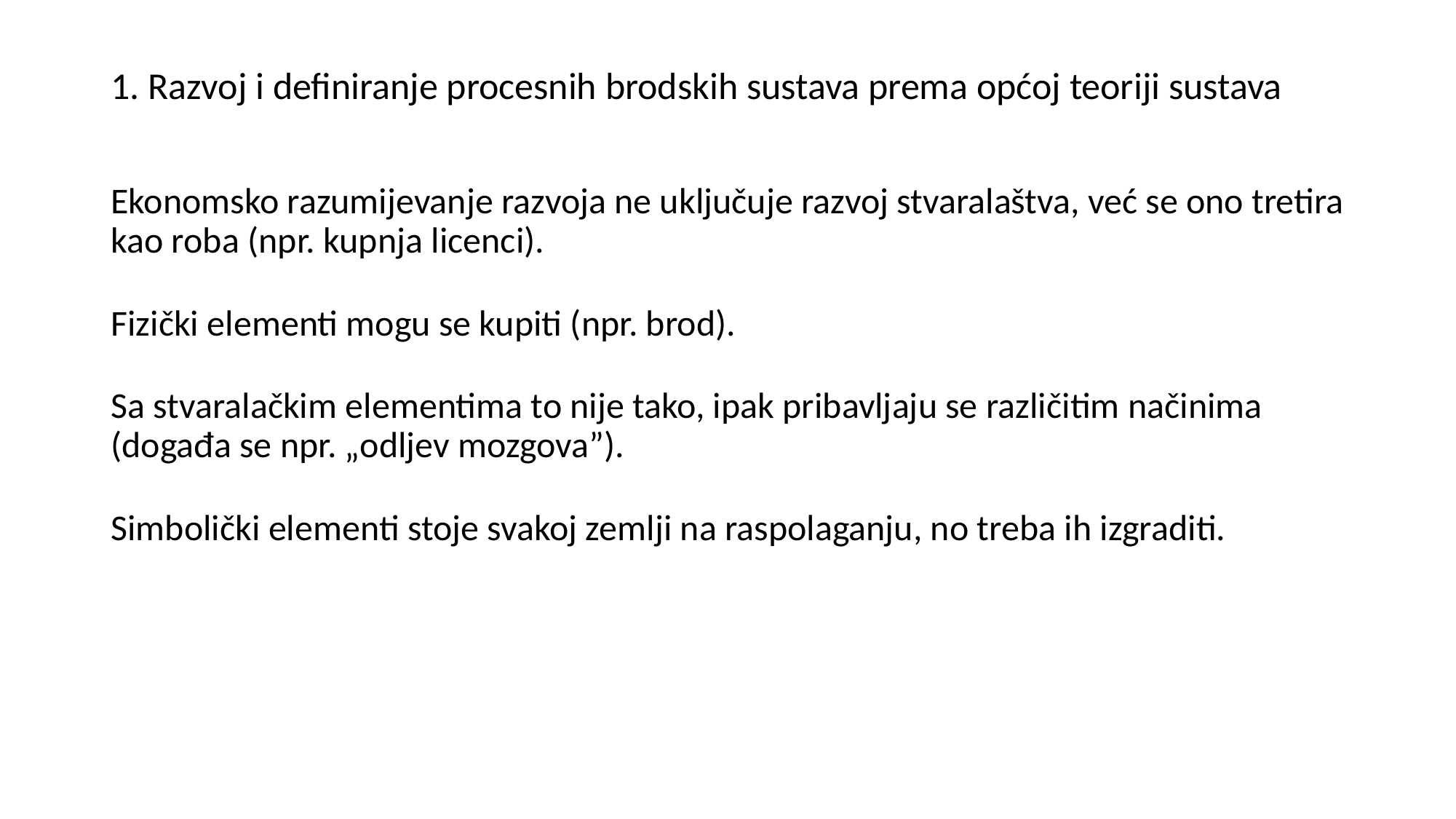

# 1. Razvoj i definiranje procesnih brodskih sustava prema općoj teoriji sustava

Ekonomsko razumijevanje razvoja ne uključuje razvoj stvaralaštva, već se ono tretira kao roba (npr. kupnja licenci).

Fizički elementi mogu se kupiti (npr. brod).

Sa stvaralačkim elementima to nije tako, ipak pribavljaju se različitim načinima (događa se npr. „odljev mozgova”).

Simbolički elementi stoje svakoj zemlji na raspolaganju, no treba ih izgraditi.